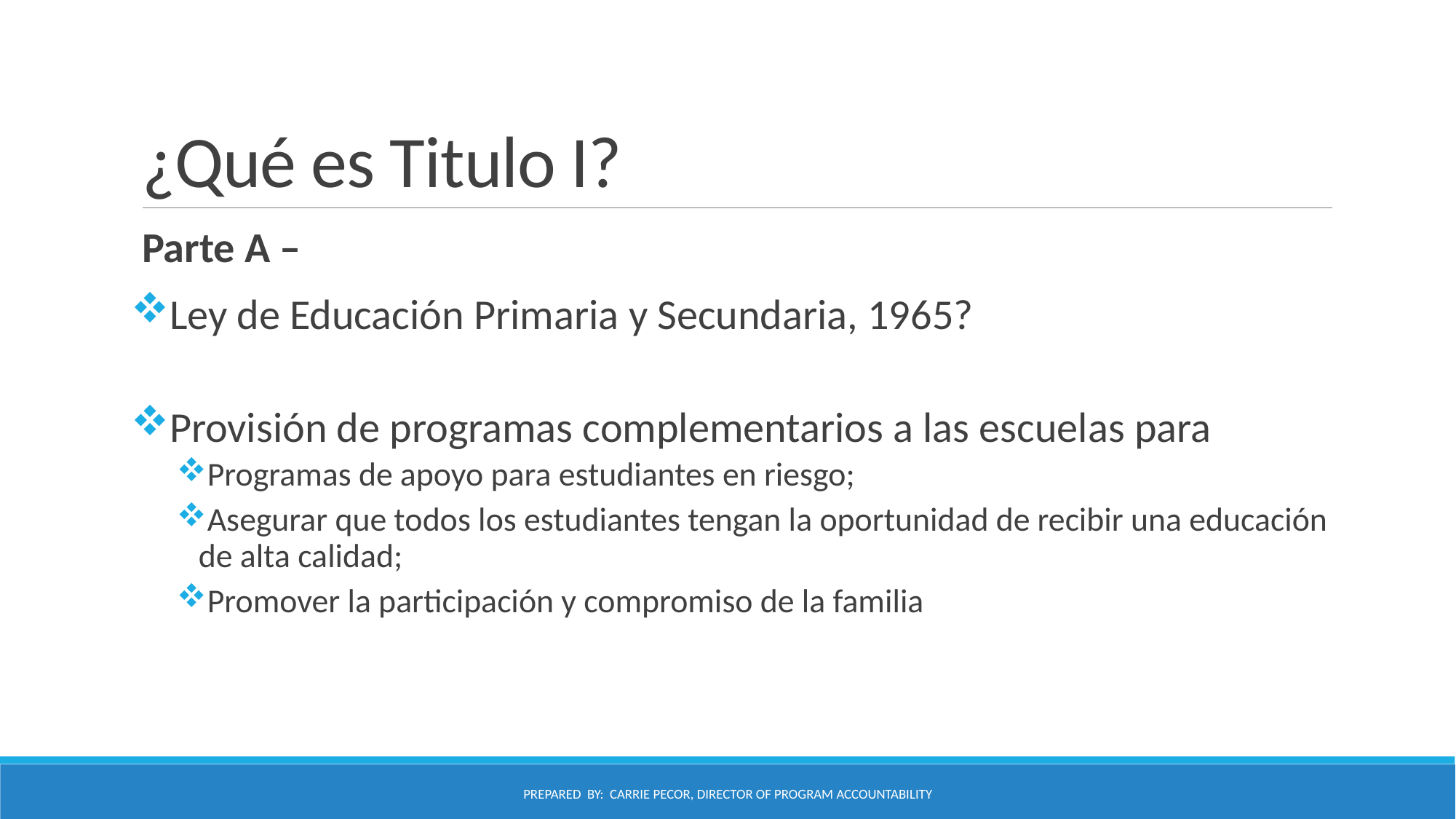

# ¿Qué es Titulo I?
Parte A –
Ley de Educación Primaria y Secundaria, 1965?
Provisión de programas complementarios a las escuelas para
Programas de apoyo para estudiantes en riesgo;
Asegurar que todos los estudiantes tengan la oportunidad de recibir una educación de alta calidad;
Promover la participación y compromiso de la familia
Prepared  by:  Carrie Pecor, Director of Program Accountability